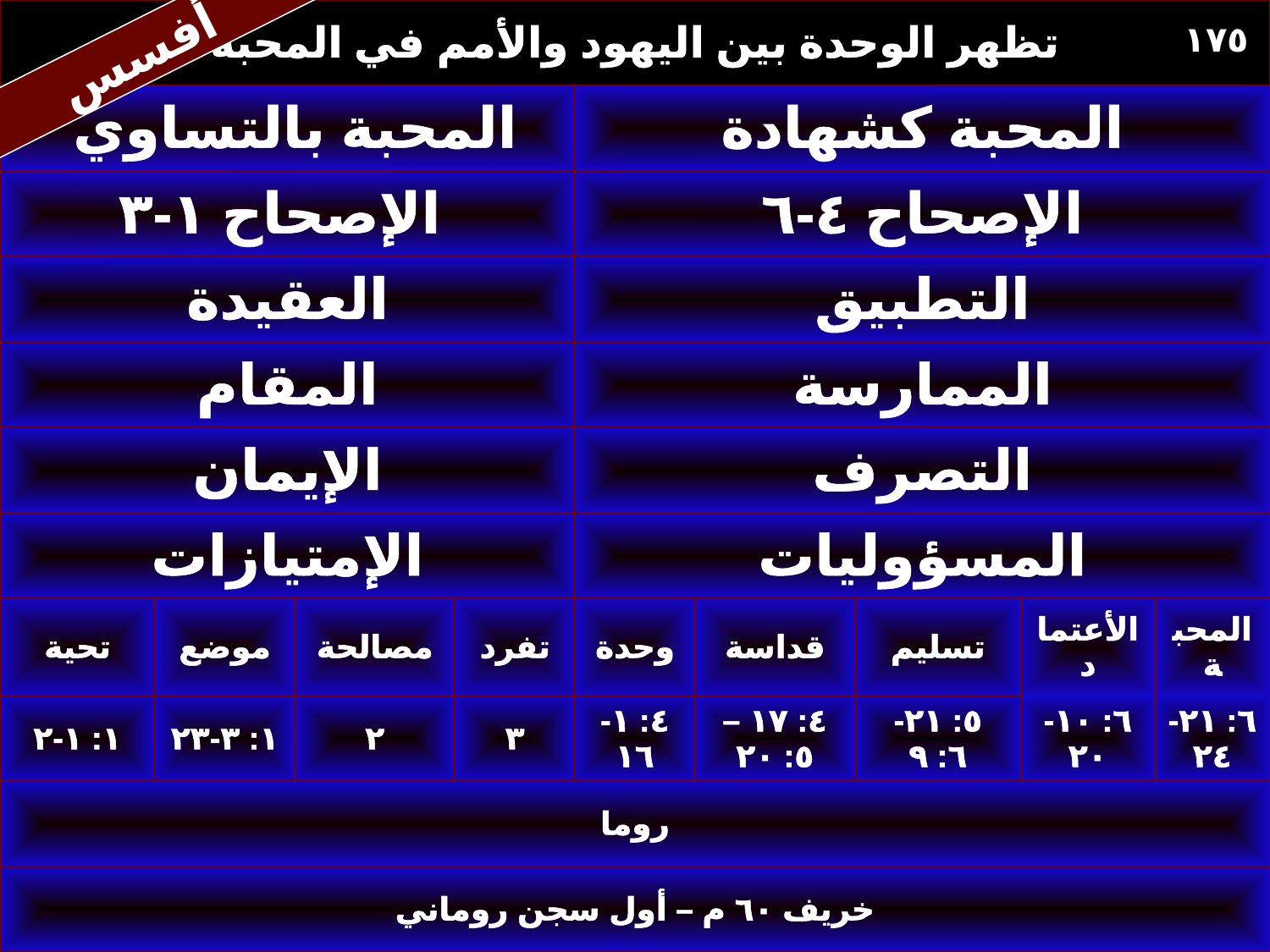

Book Chart
| تظهر الوحدة بين اليهود والأمم في المحبة |  |  |  |  |  |  |  |  |
| --- | --- | --- | --- | --- | --- | --- | --- | --- |
| المحبة بالتساوي |  |  |  | المحبة كشهادة |  |  |  |  |
| الإصحاح ١-٣ |  |  |  | الإصحاح ٤-٦ |  |  |  |  |
| العقيدة |  |  |  | التطبيق |  |  |  |  |
| المقام |  |  |  | الممارسة |  |  |  |  |
| الإيمان |  |  |  | التصرف |  |  |  |  |
| الإمتيازات |  |  |  | المسؤوليات |  |  |  |  |
| تحية | موضع | مصالحة | تفرد | وحدة | قداسة | تسليم | الأعتماد | المحبة |
| ١: ١-٢ | ١: ٣-٢٣ | ٢ | ٣ | ٤: ١-١٦ | ٤: ١٧ – ٥: ٢٠ | ٥: ٢١- ٦: ٩ | ٦: ١٠-٢٠ | ٦: ٢١-٢٤ |
| روما |  |  |  |  |  |  |  |  |
| خريف ٦٠ م – أول سجن روماني |  |  |  |  |  |  |  |  |
١٧٥
أفسس